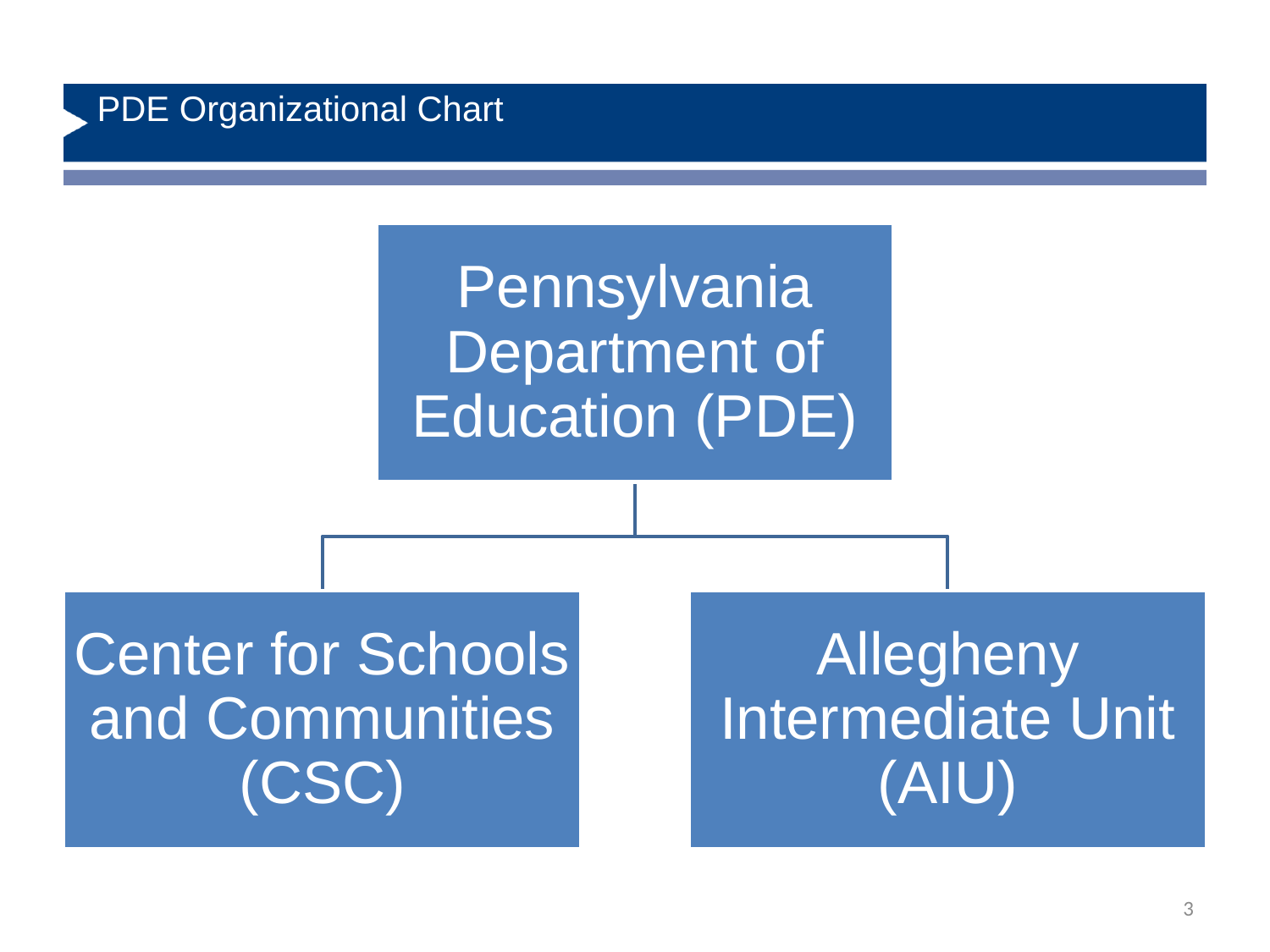

# PDE Organizational Chart
Pennsylvania Department of Education (PDE)
Center for Schools and Communities (CSC)
Allegheny Intermediate Unit (AIU)
3